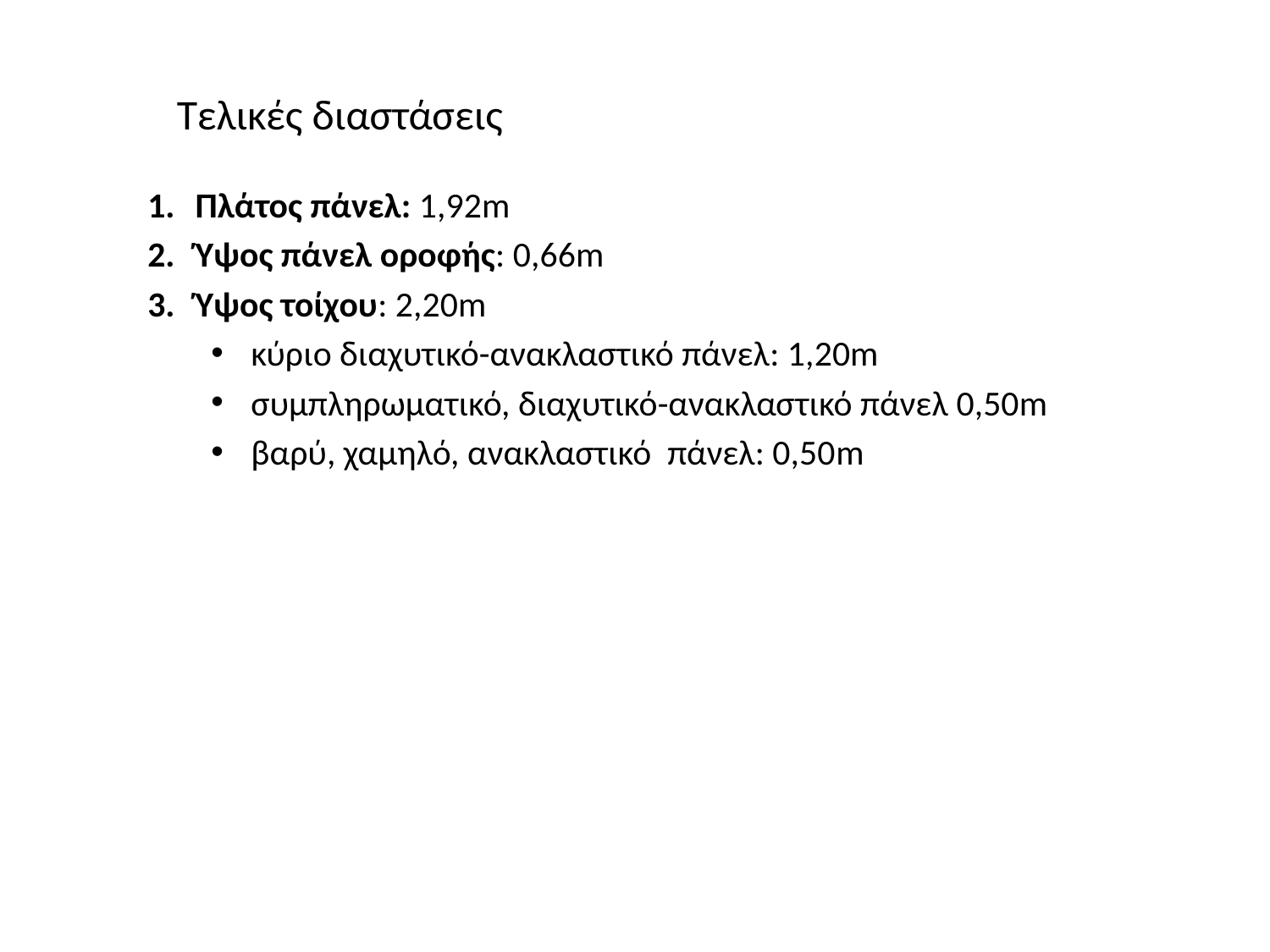

# Τελικές διαστάσεις
Πλάτος πάνελ: 1,92m
Ύψος πάνελ οροφής: 0,66m
Ύψος τοίχου: 2,20m
κύριο διαχυτικό-ανακλαστικό πάνελ: 1,20m
συμπληρωματικό, διαχυτικό-ανακλαστικό πάνελ 0,50m
βαρύ, χαμηλό, ανακλαστικό  πάνελ: 0,50m